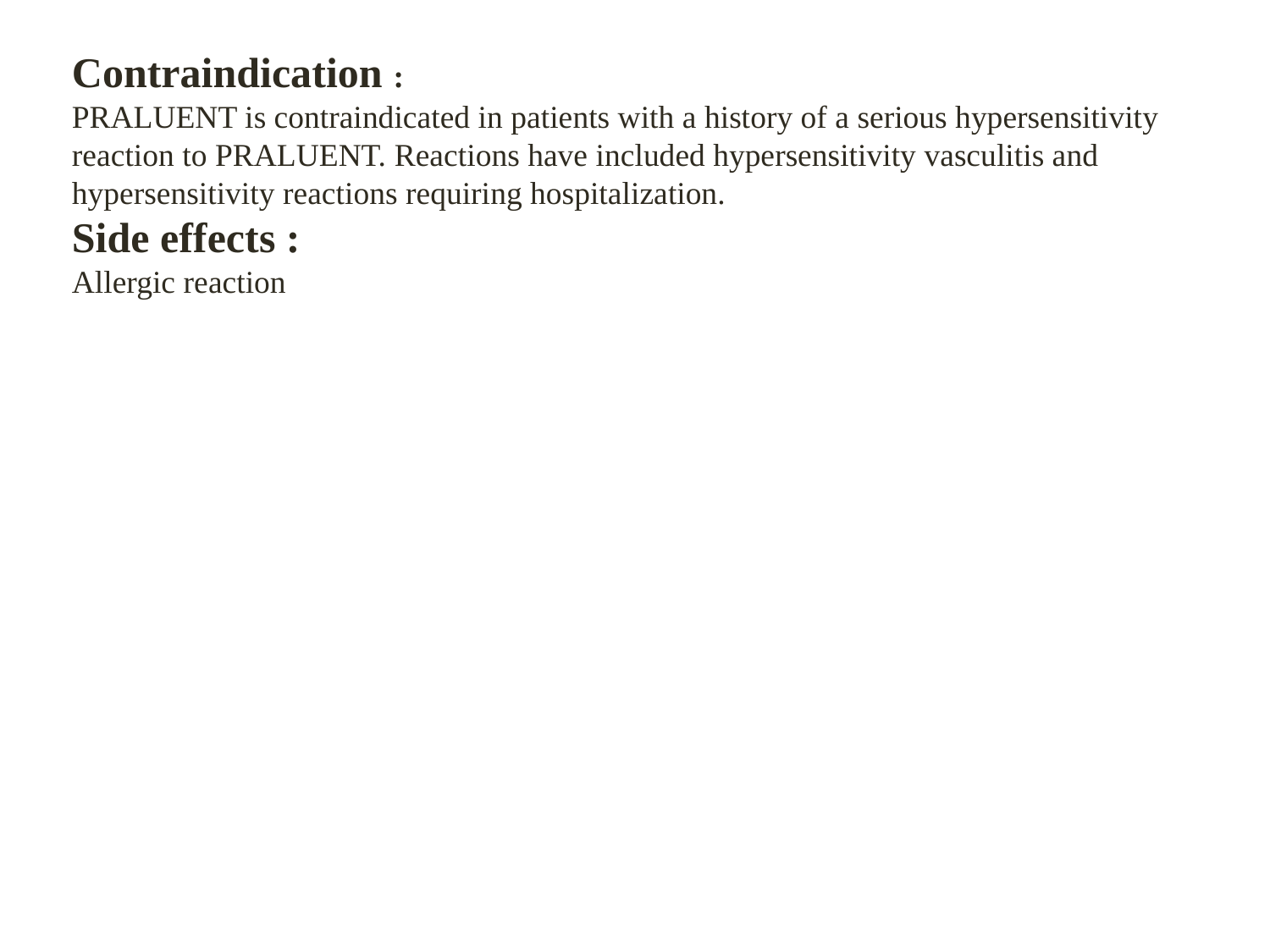

Contraindication :
PRALUENT is contraindicated in patients with a history of a serious hypersensitivity reaction to PRALUENT. Reactions have included hypersensitivity vasculitis and hypersensitivity reactions requiring hospitalization.
Side effects :
Allergic reaction